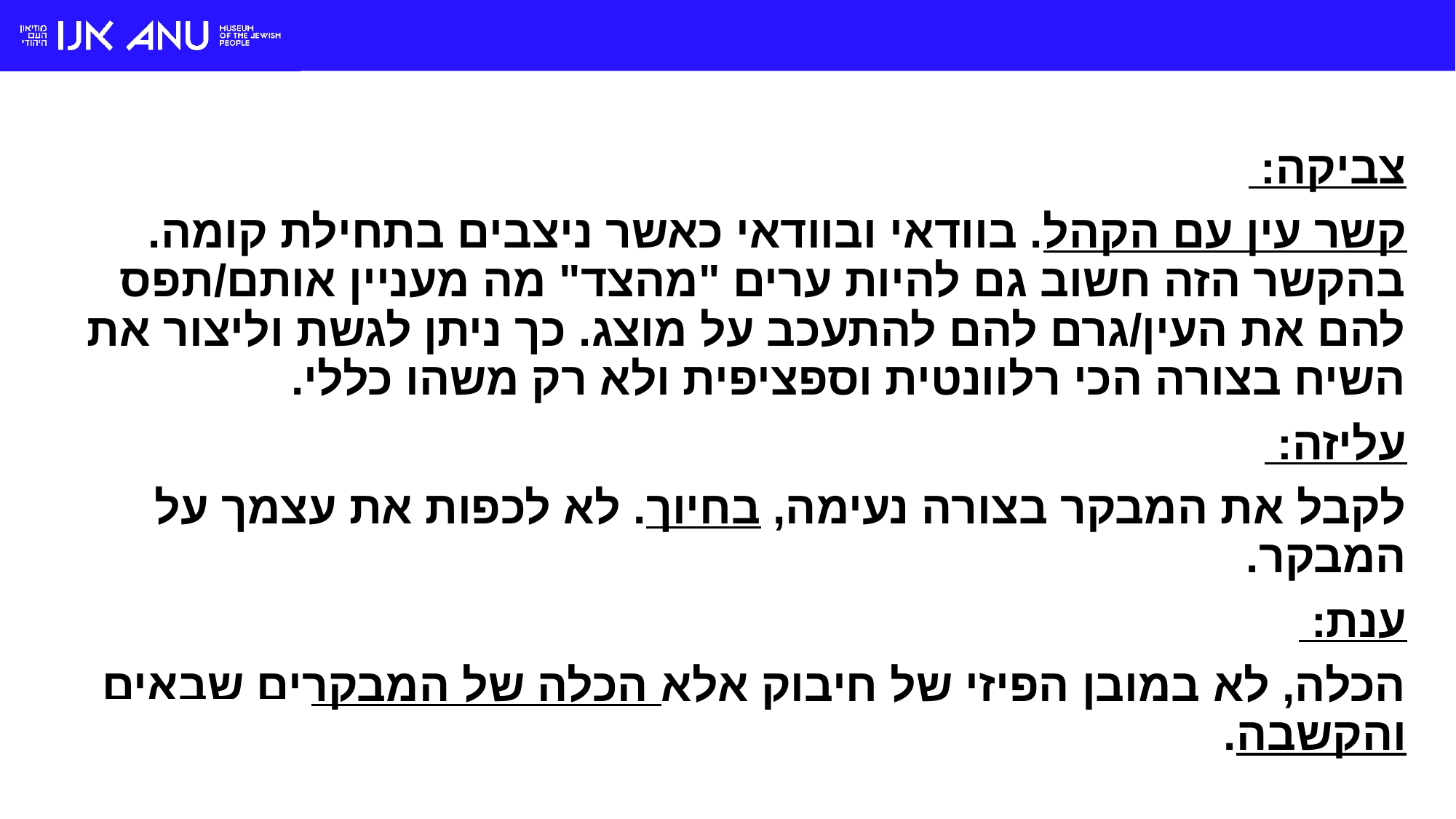

צביקה:
קשר עין עם הקהל. בוודאי ובוודאי כאשר ניצבים בתחילת קומה. בהקשר הזה חשוב גם להיות ערים "מהצד" מה מעניין אותם/תפס להם את העין/גרם להם להתעכב על מוצג. כך ניתן לגשת וליצור את השיח בצורה הכי רלוונטית וספציפית ולא רק משהו כללי.
עליזה:
לקבל את המבקר בצורה נעימה, בחיוך. לא לכפות את עצמך על המבקר.
ענת:
הכלה, לא במובן הפיזי של חיבוק אלא הכלה של המבקרים שבאים והקשבה.